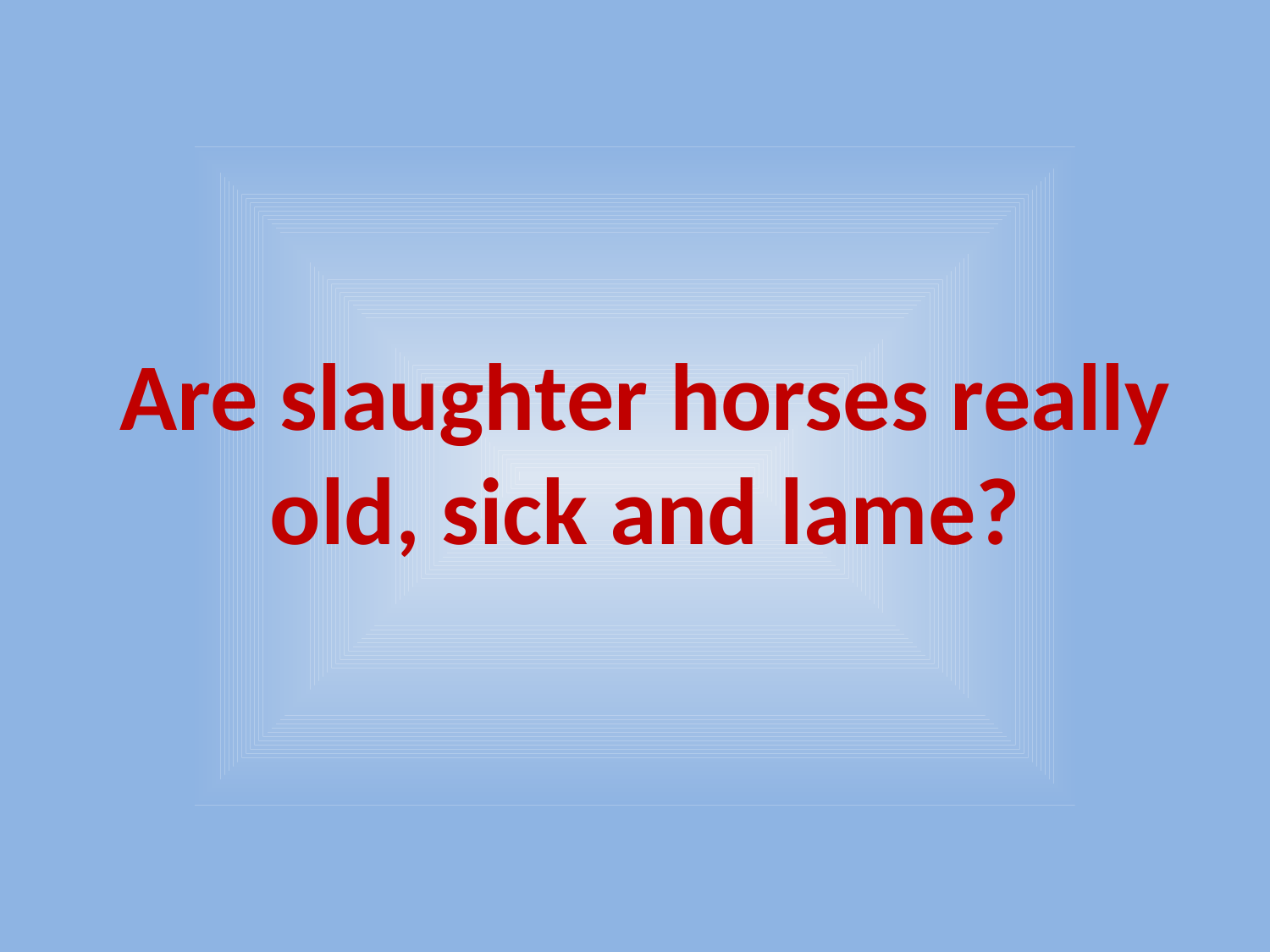

# Are slaughter horses really old, sick and lame?